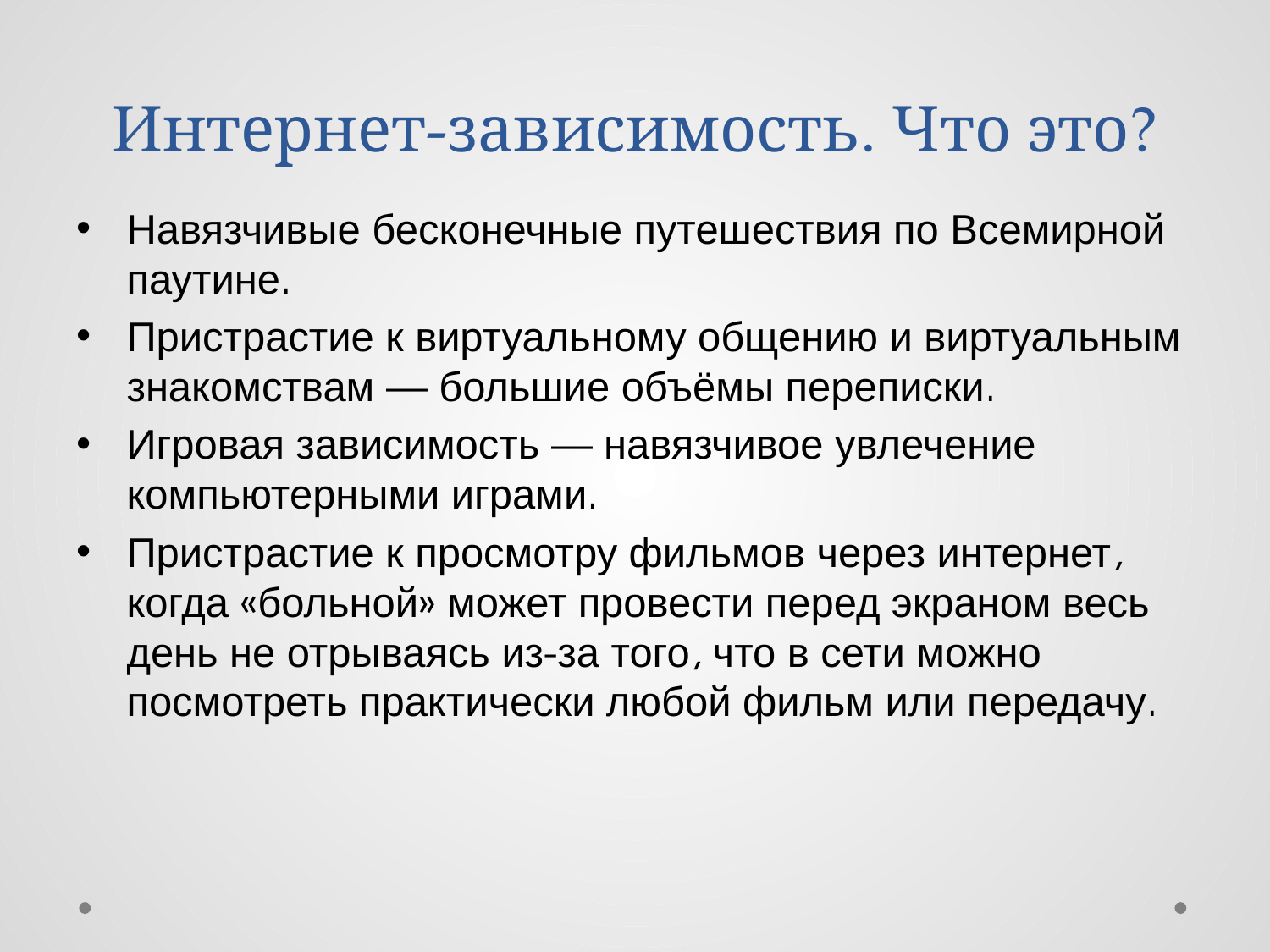

# Интернет-зависимость. Что это?
Навязчивые бесконечные путешествия по Всемирной паутине.
Пристрастие к виртуальному общению и виртуальным знакомствам — большие объёмы переписки.
Игровая зависимость — навязчивое увлечение компьютерными играми.
Пристрастие к просмотру фильмов через интернет, когда «больной» может провести перед экраном весь день не отрываясь из-за того, что в сети можно посмотреть практически любой фильм или передачу.